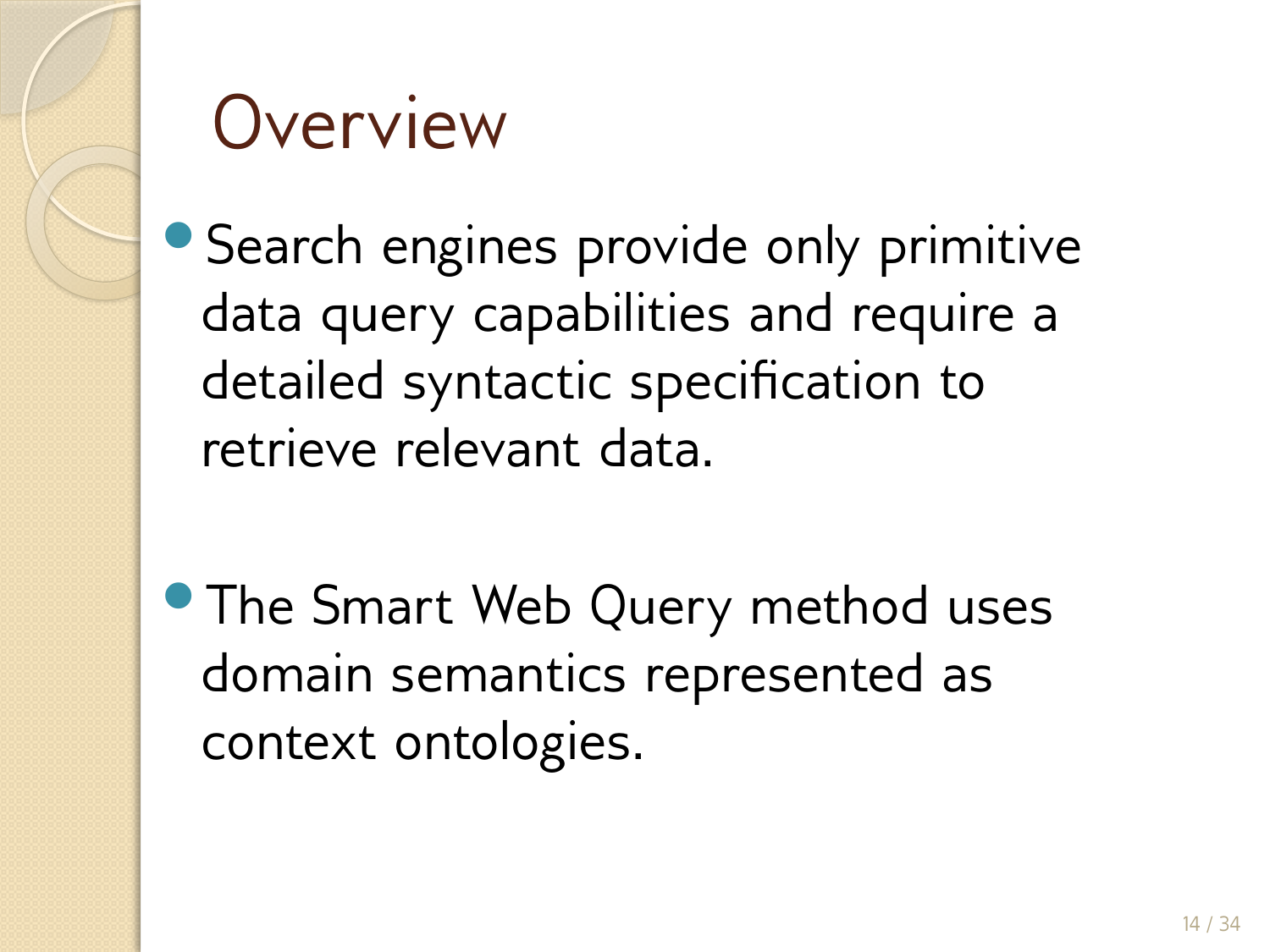

# Overview
Search engines provide only primitive data query capabilities and require a detailed syntactic specification to retrieve relevant data.

The Smart Web Query method uses domain semantics represented as context ontologies.
14 / 34